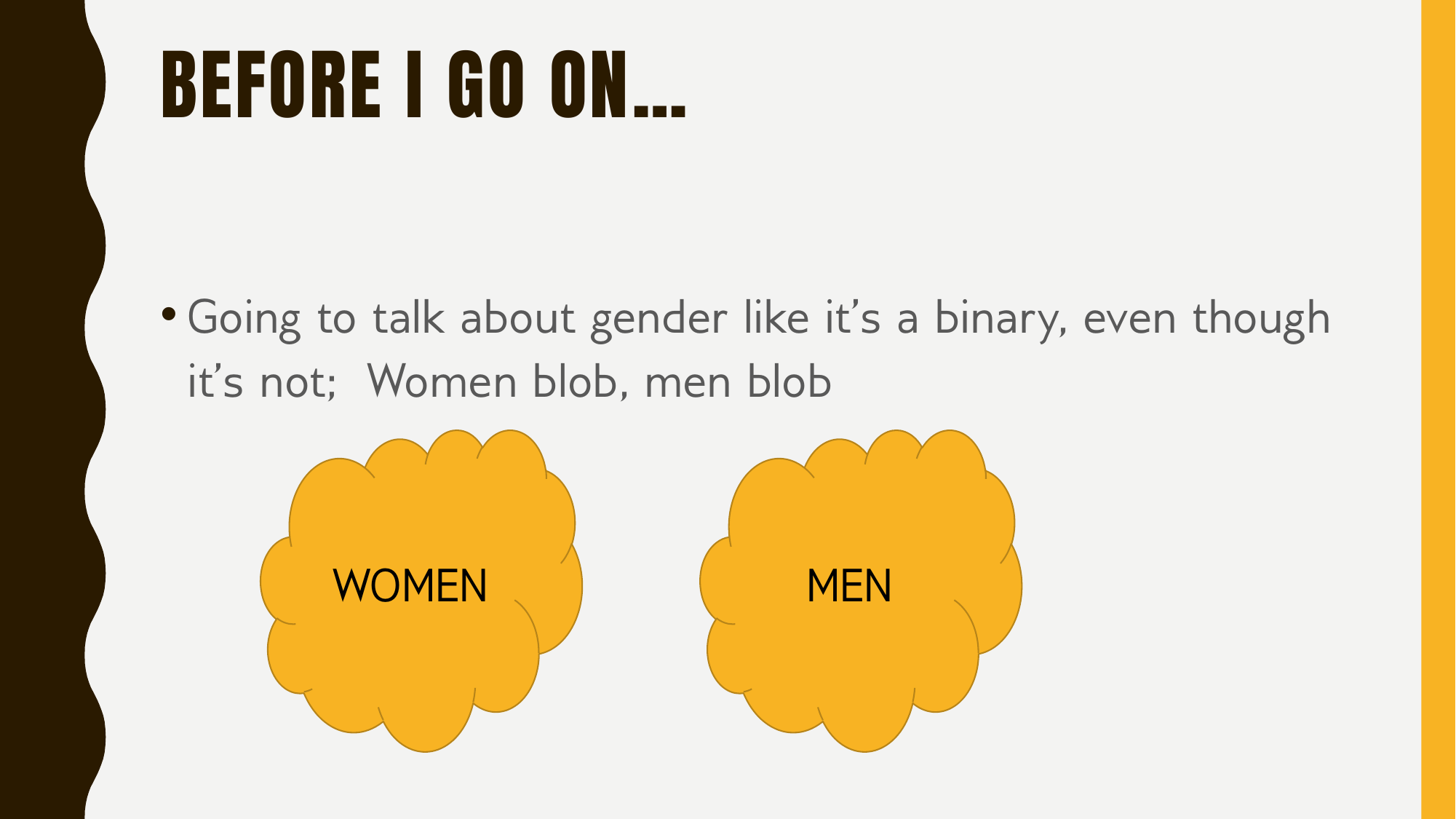

# Before I go on…
Going to talk about gender like it’s a binary, even though it’s not;  Women blob, men blob

WOMEN
MEN